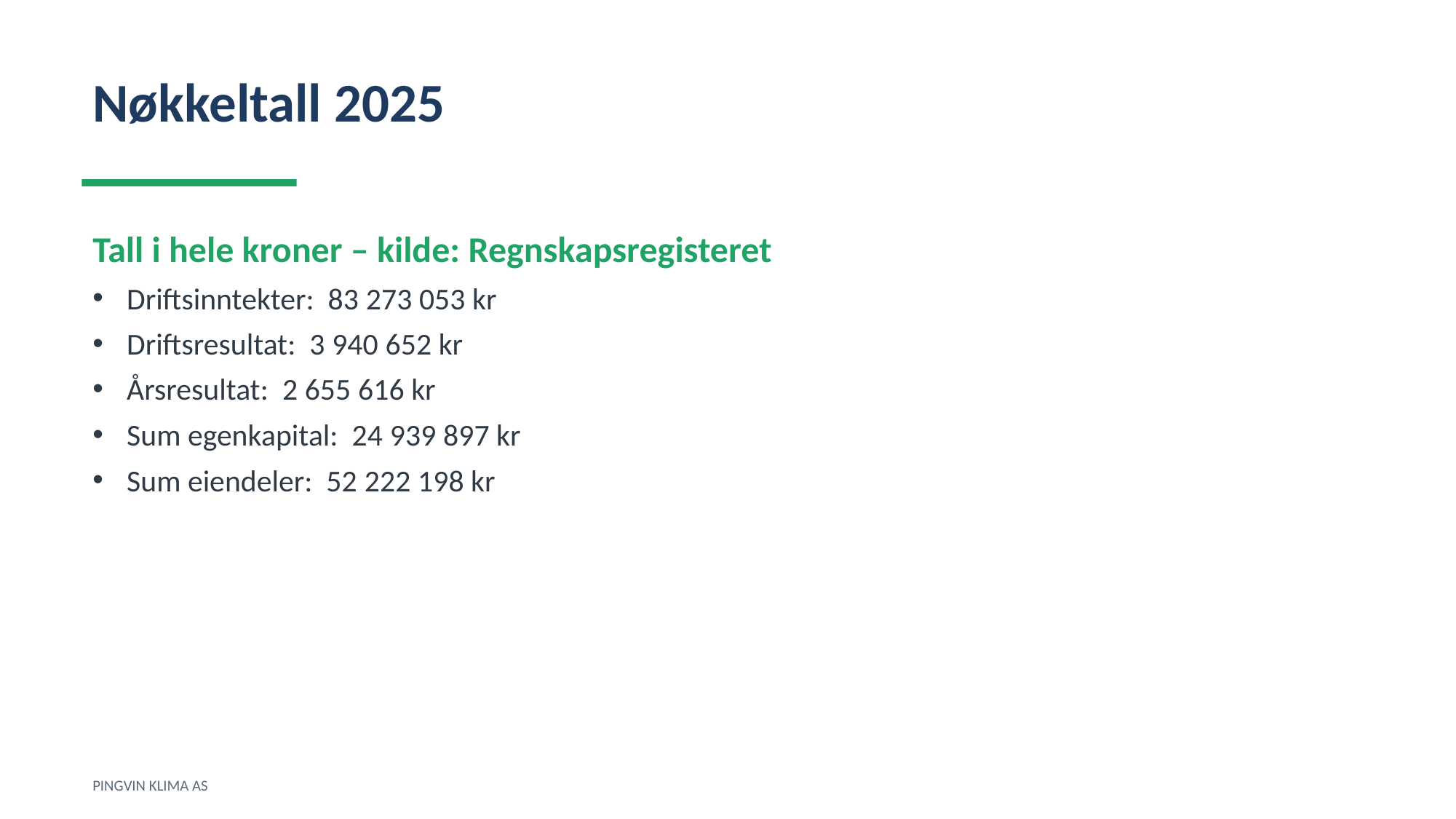

Nøkkeltall 2025

Tall i hele kroner – kilde: Regnskapsregisteret
Driftsinntekter:  83 273 053 kr
Driftsresultat:  3 940 652 kr
Årsresultat:  2 655 616 kr
Sum egenkapital:  24 939 897 kr
Sum eiendeler:  52 222 198 kr
PINGVIN KLIMA AS